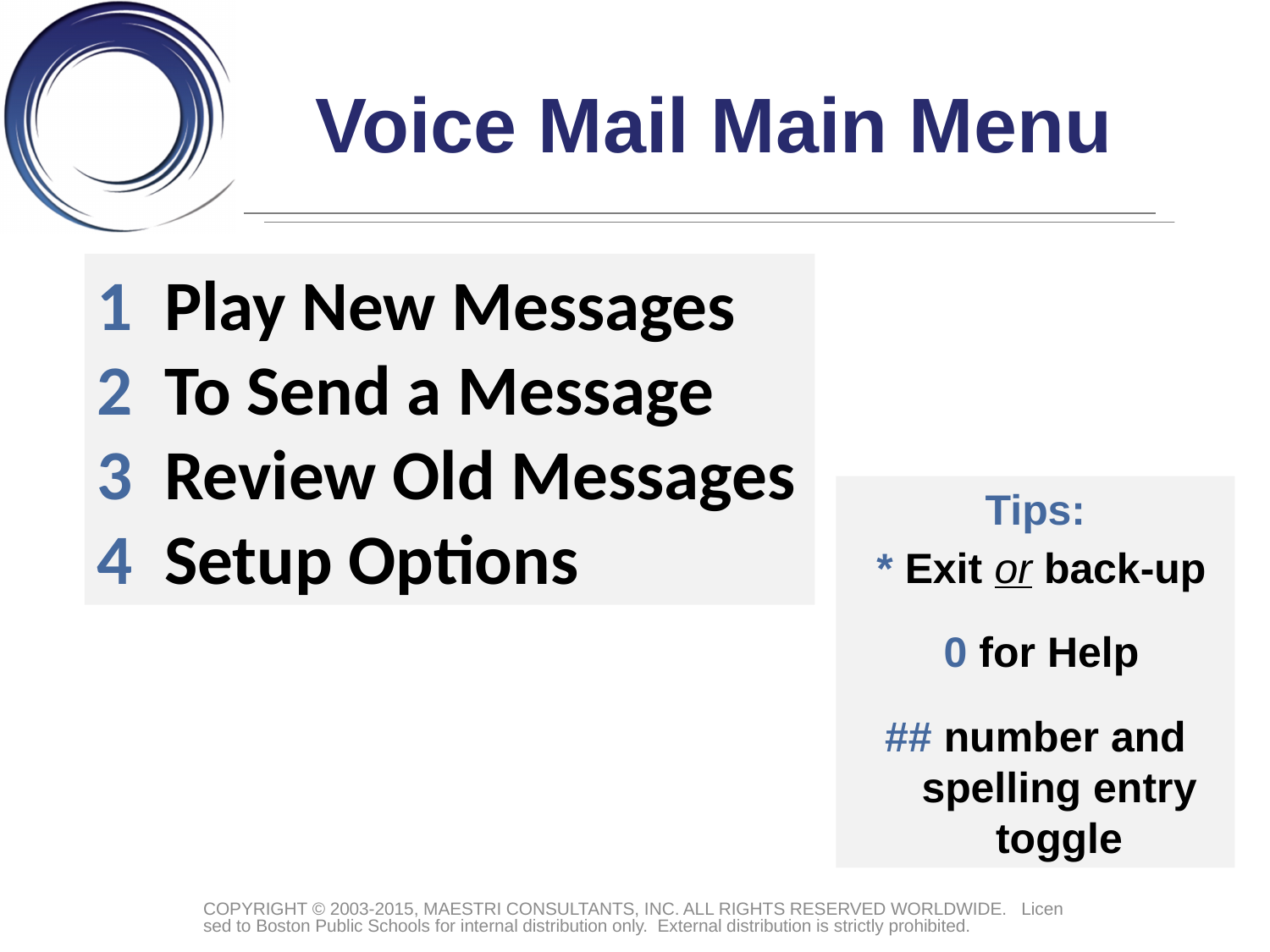

# Voice Mail Main Menu
1  Play New Messages
2  To Send a Message
3  Review Old Messages
4  Setup Options
Tips:
 * Exit or back-up

 0 for Help

## number and spelling entry toggle
COPYRIGHT © 2003-2015, MAESTRI CONSULTANTS, INC. ALL RIGHTS RESERVED WORLDWIDE.   Licensed to Boston Public Schools for internal distribution only.  External distribution is strictly prohibited.